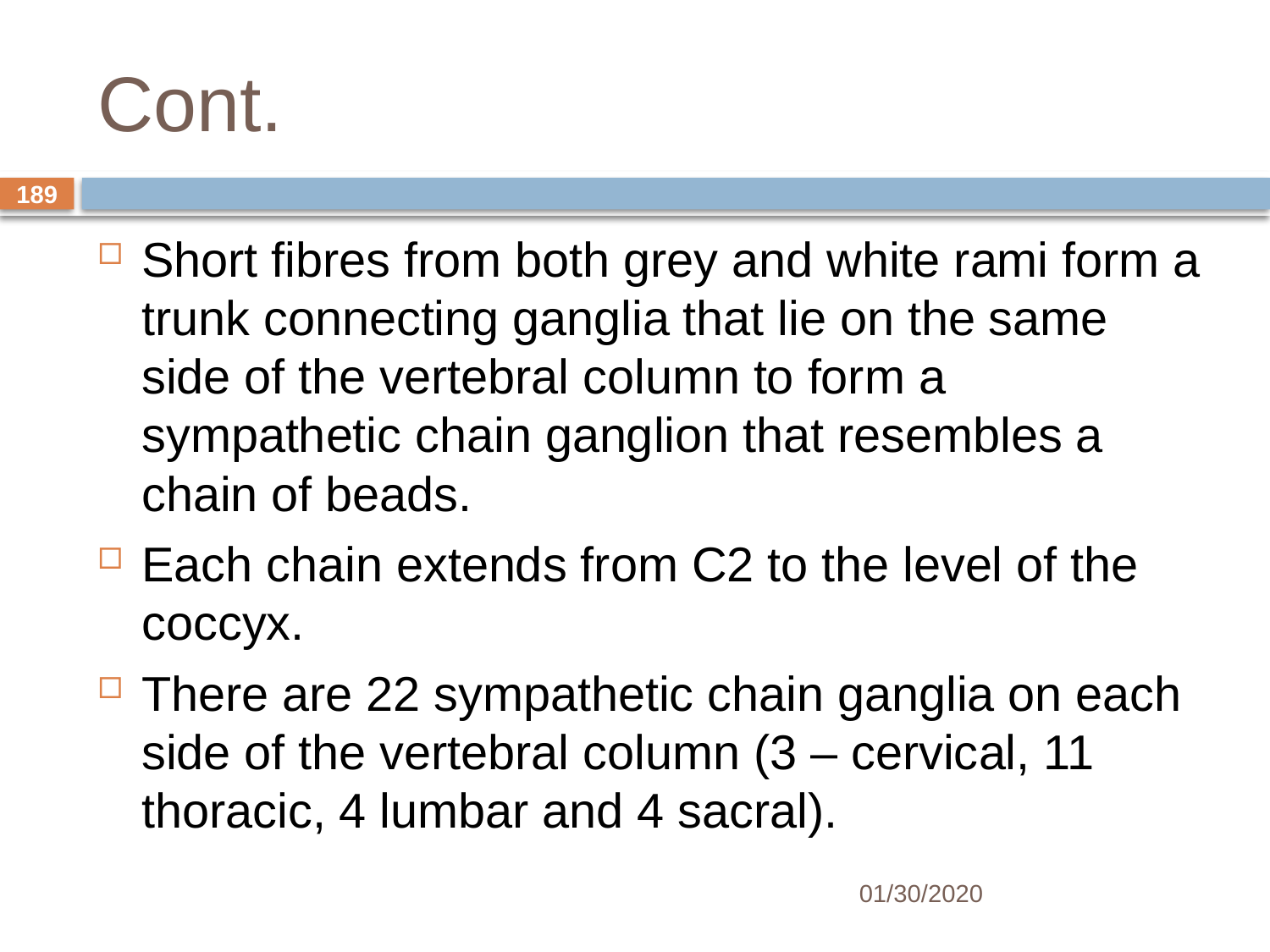

# Cont.
189
Short fibres from both grey and white rami form a trunk connecting ganglia that lie on the same side of the vertebral column to form a sympathetic chain ganglion that resembles a chain of beads.
Each chain extends from C2 to the level of the coccyx.
There are 22 sympathetic chain ganglia on each side of the vertebral column (3 – cervical, 11 thoracic, 4 lumbar and 4 sacral).

01/30/2020